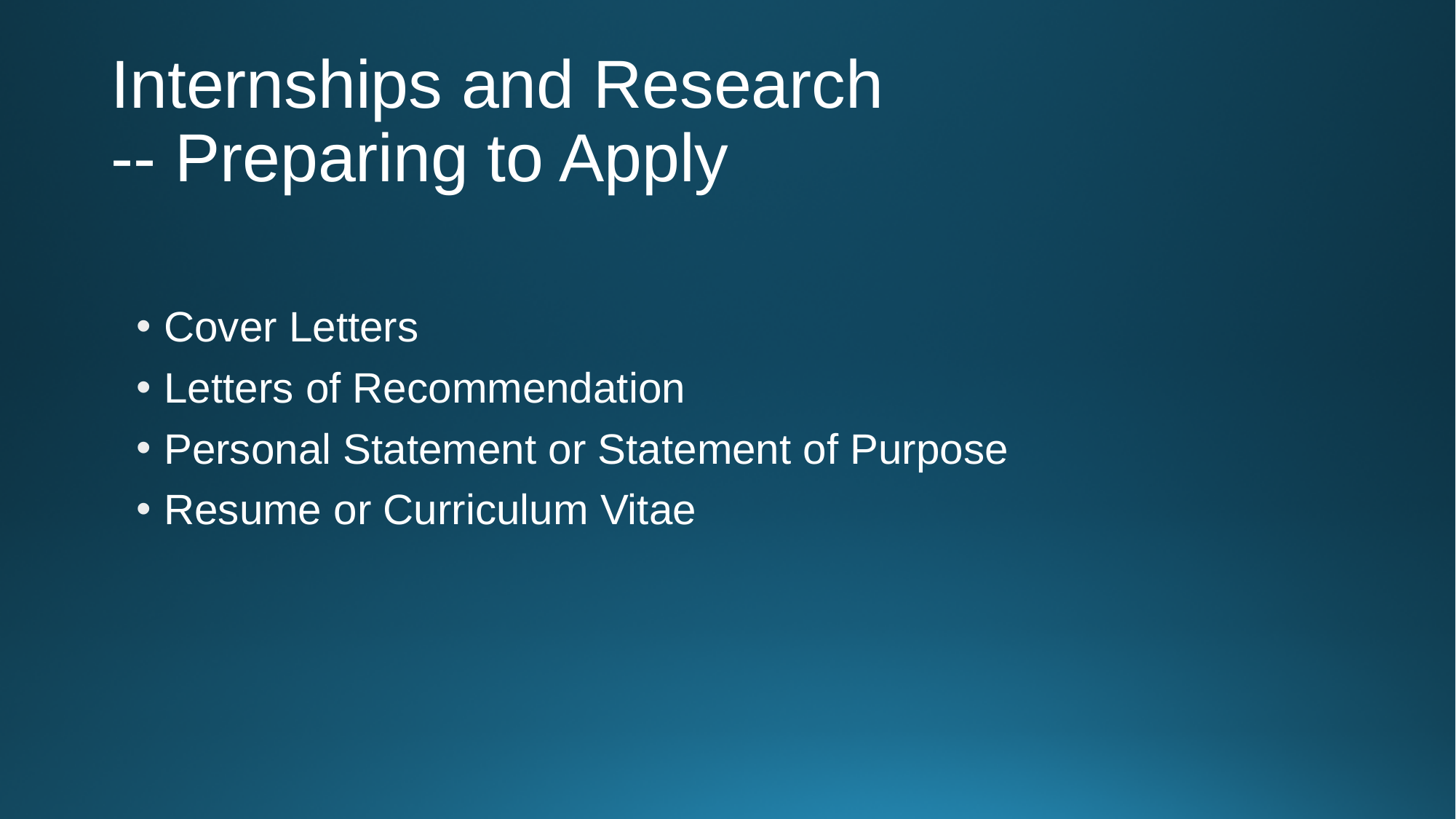

# Internships and Research -- Preparing to Apply
Cover Letters
Letters of Recommendation
Personal Statement or Statement of Purpose
Resume or Curriculum Vitae